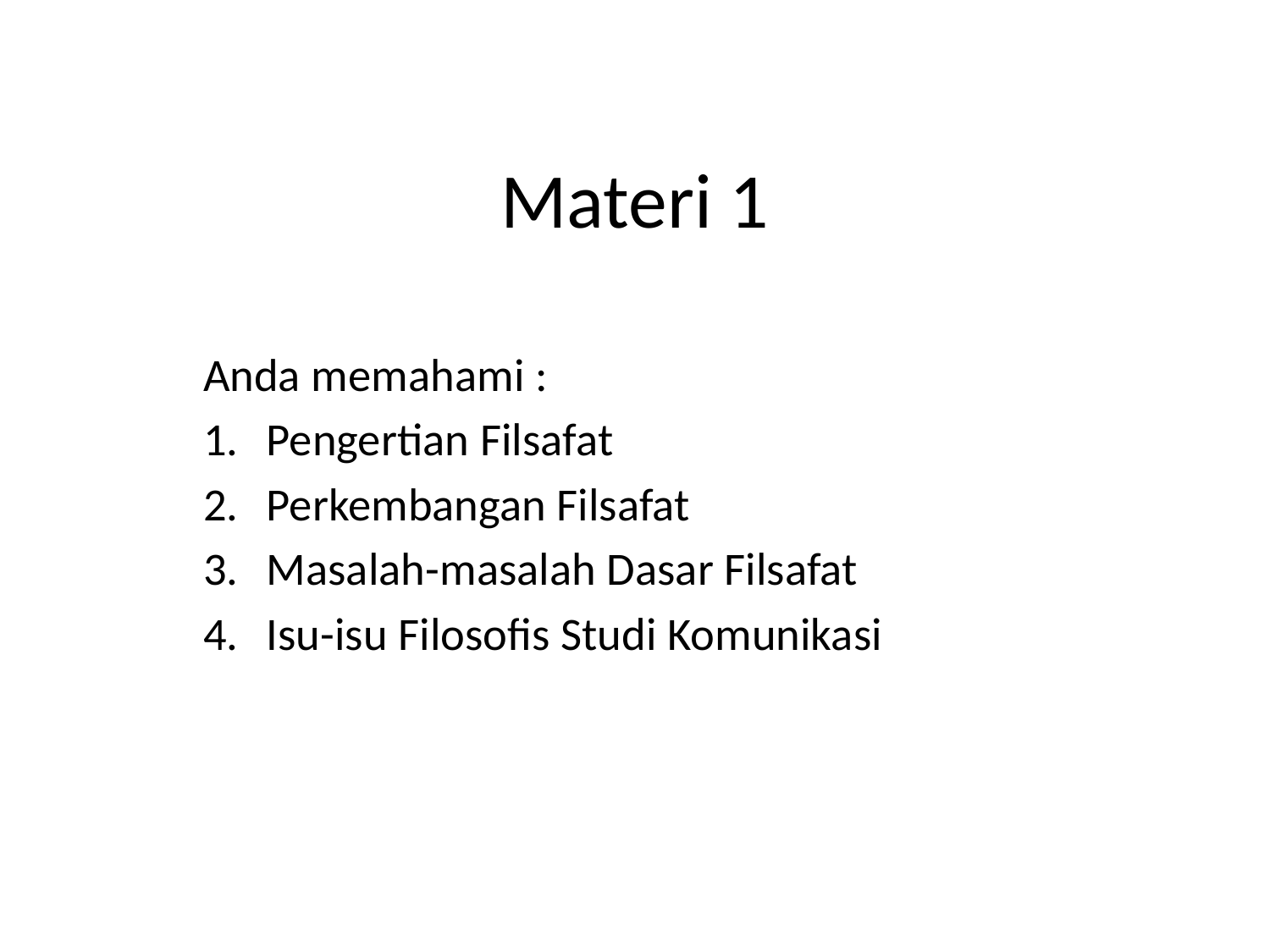

# Materi 1
Anda memahami :
Pengertian Filsafat
Perkembangan Filsafat
Masalah-masalah Dasar Filsafat
Isu-isu Filosofis Studi Komunikasi